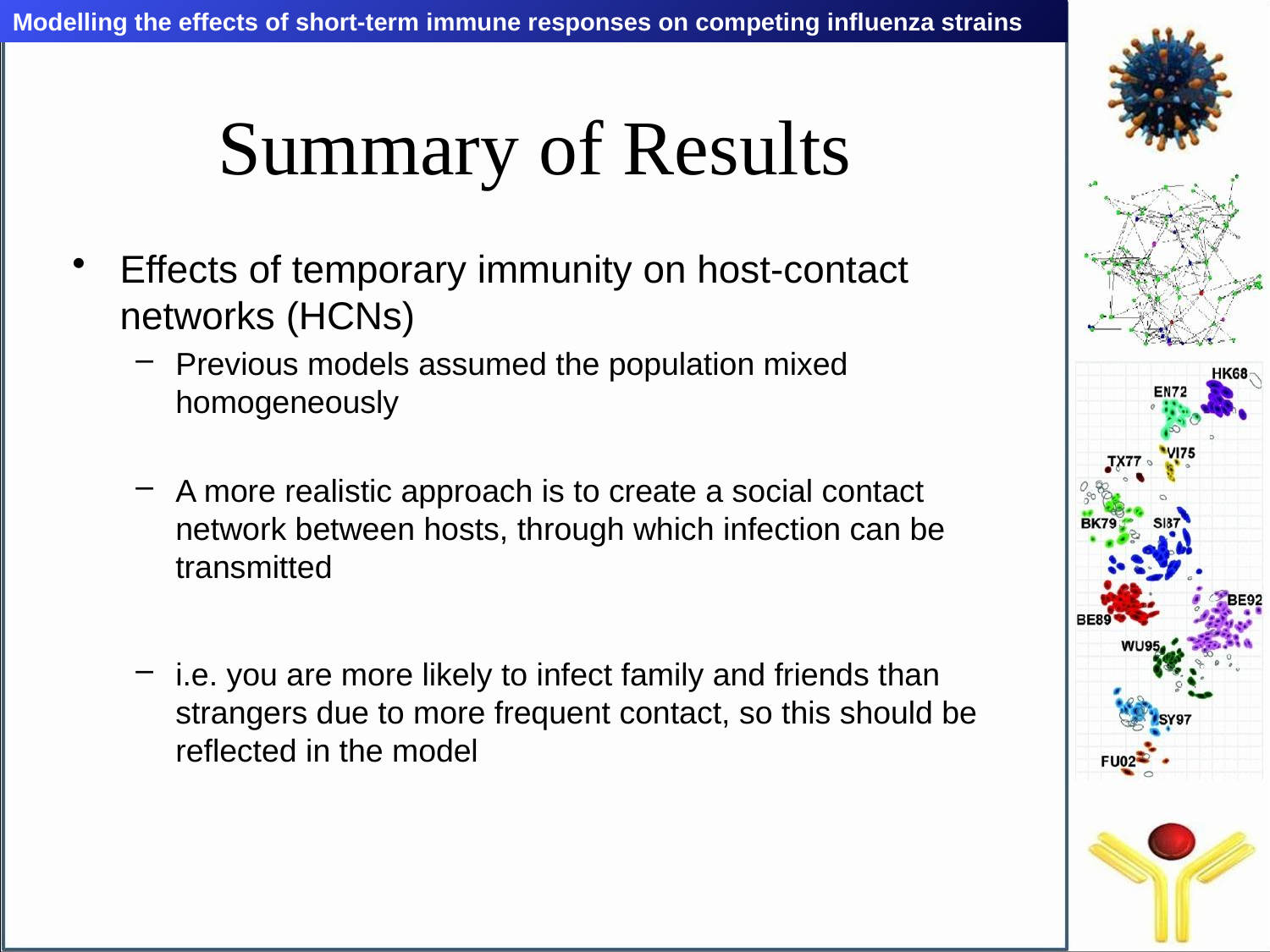

Modelling the effects of short-term immune responses on competing influenza strains
Summary of Results
Effects of temporary immunity on host-contact networks (HCNs)
Previous models assumed the population mixed homogeneously

A more realistic approach is to create a social contact network between hosts, through which infection can be transmitted

i.e. you are more likely to infect family and friends than strangers due to more frequent contact, so this should be reflected in the model